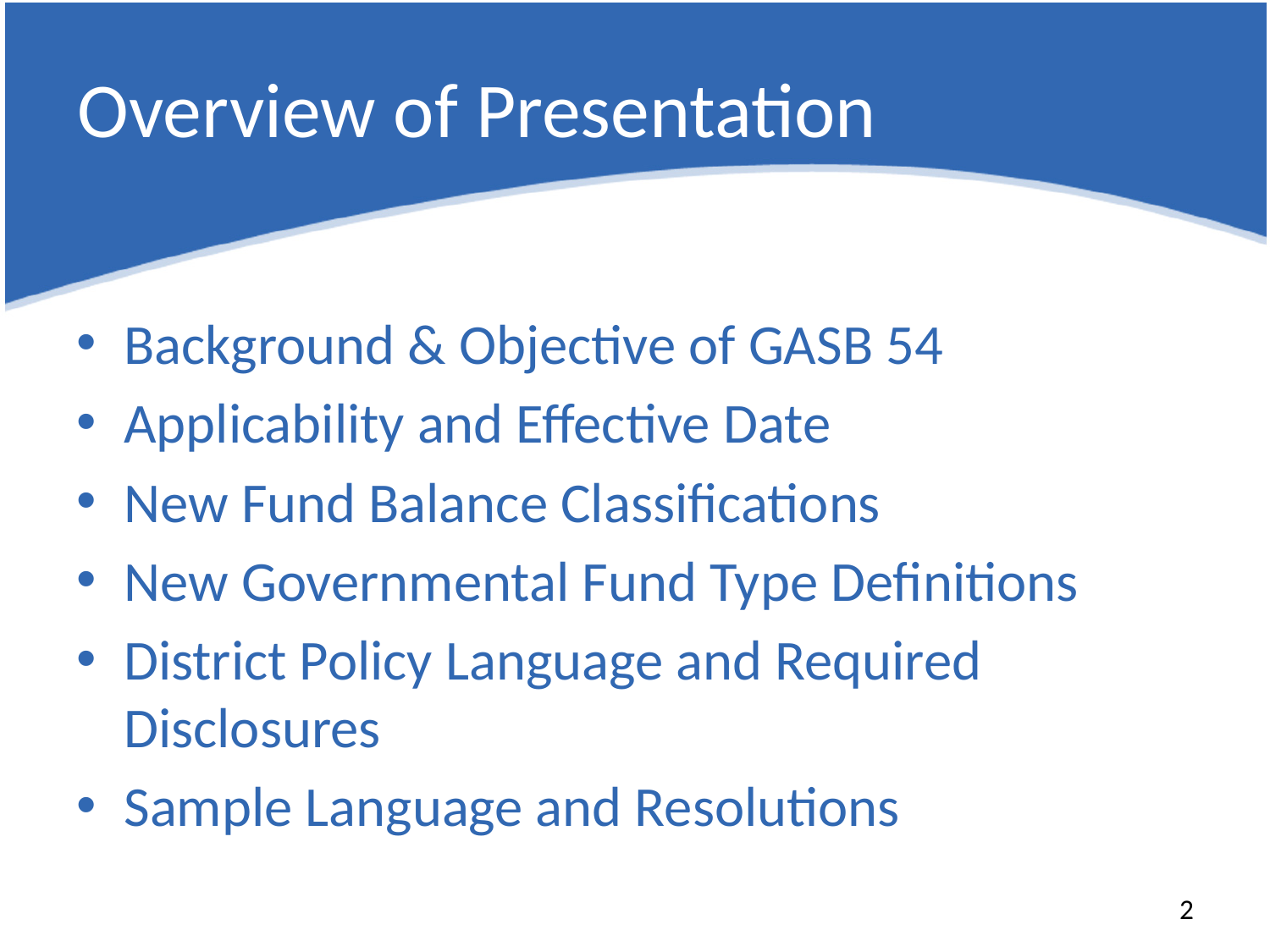

# Overview of Presentation
Background & Objective of GASB 54
Applicability and Effective Date
New Fund Balance Classifications
New Governmental Fund Type Definitions
District Policy Language and Required Disclosures
Sample Language and Resolutions
2